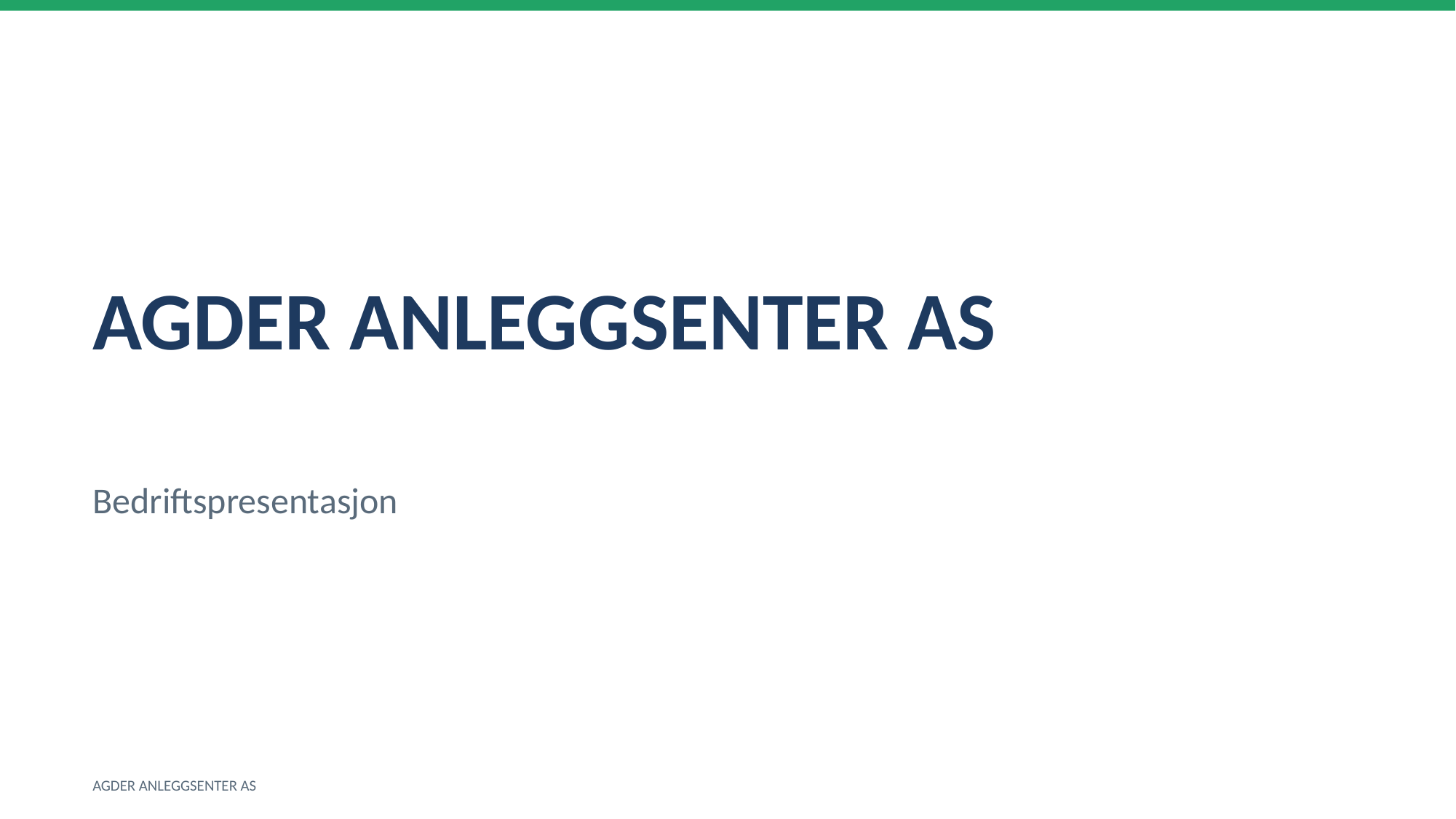

AGDER ANLEGGSENTER AS
Bedriftspresentasjon
AGDER ANLEGGSENTER AS